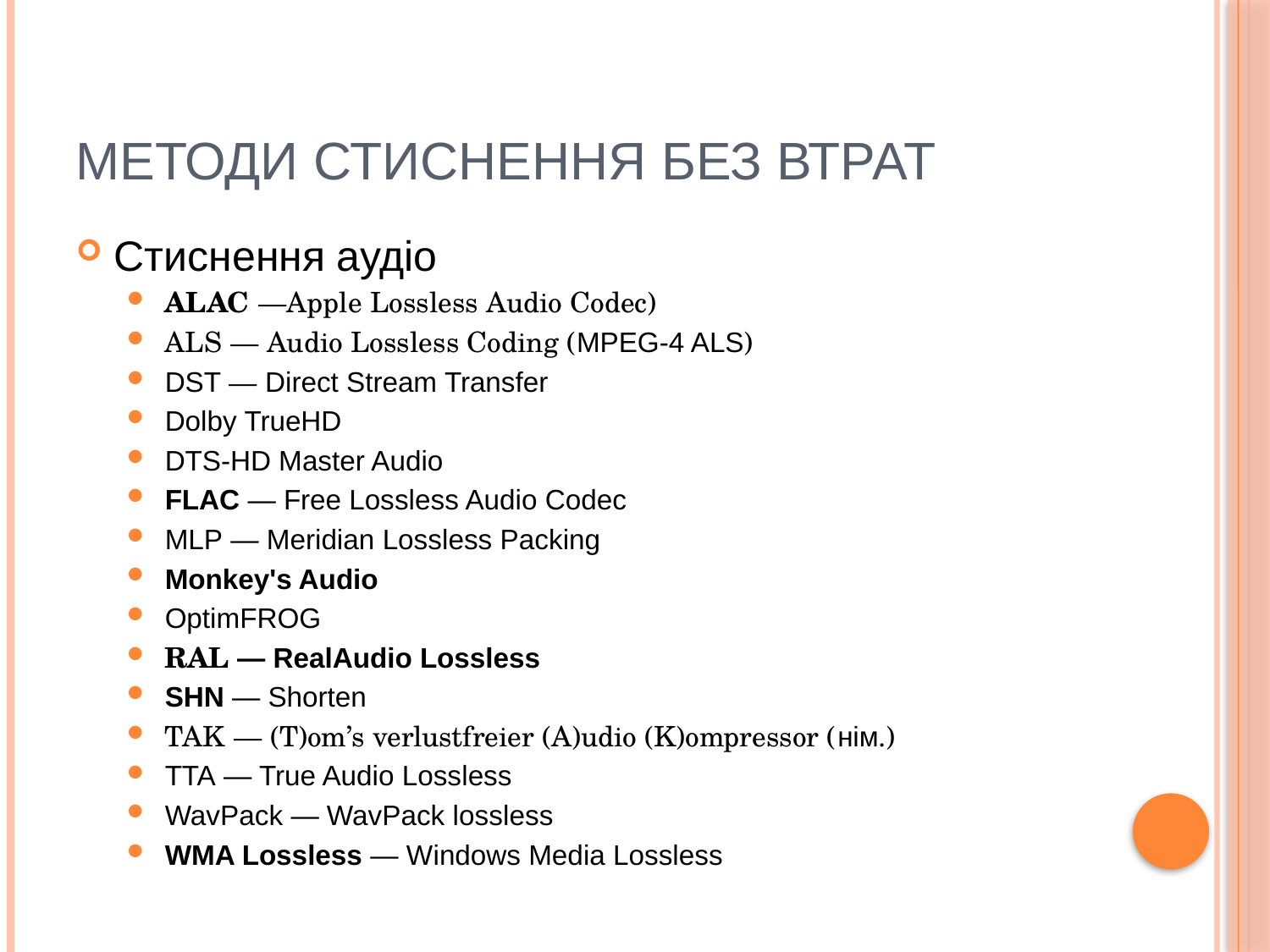

# Методи стиснення без втрат
Стиснення аудіо
ALAC —Apple Lossless Audio Codec)
ALS — Audio Lossless Coding (MPEG-4 ALS)
DST — Direct Stream Transfer
Dolby TrueHD
DTS-HD Master Audio
FLAC — Free Lossless Audio Codec
MLP — Meridian Lossless Packing
Monkey's Audio
OptimFROG
RAL — RealAudio Lossless
SHN — Shorten
TAK — (T)om’s verlustfreier (A)udio (K)ompressor (нім.)
TTA — True Audio Lossless
WavPack — WavPack lossless
WMA Lossless — Windows Media Lossless